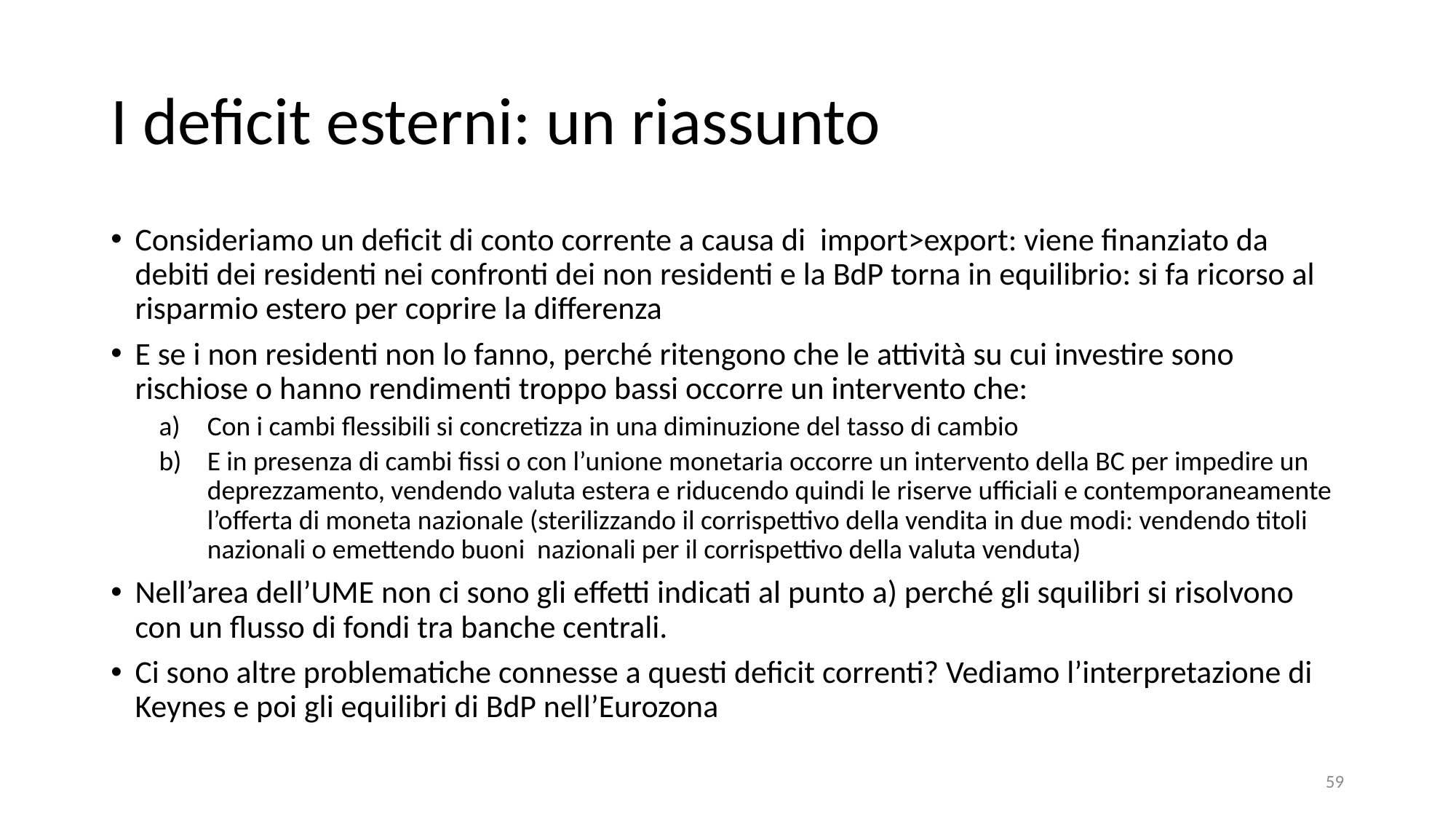

# I deficit esterni: un riassunto
Consideriamo un deficit di conto corrente a causa di  import>export: viene finanziato da debiti dei residenti nei confronti dei non residenti e la BdP torna in equilibrio: si fa ricorso al risparmio estero per coprire la differenza
E se i non residenti non lo fanno, perché ritengono che le attività su cui investire sono rischiose o hanno rendimenti troppo bassi occorre un intervento che:
Con i cambi flessibili si concretizza in una diminuzione del tasso di cambio
E in presenza di cambi fissi o con l’unione monetaria occorre un intervento della BC per impedire un deprezzamento, vendendo valuta estera e riducendo quindi le riserve ufficiali e contemporaneamente l’offerta di moneta nazionale (sterilizzando il corrispettivo della vendita in due modi: vendendo titoli nazionali o emettendo buoni  nazionali per il corrispettivo della valuta venduta)
Nell’area dell’UME non ci sono gli effetti indicati al punto a) perché gli squilibri si risolvono con un flusso di fondi tra banche centrali.
Ci sono altre problematiche connesse a questi deficit correnti? Vediamo l’interpretazione di Keynes e poi gli equilibri di BdP nell’Eurozona
59